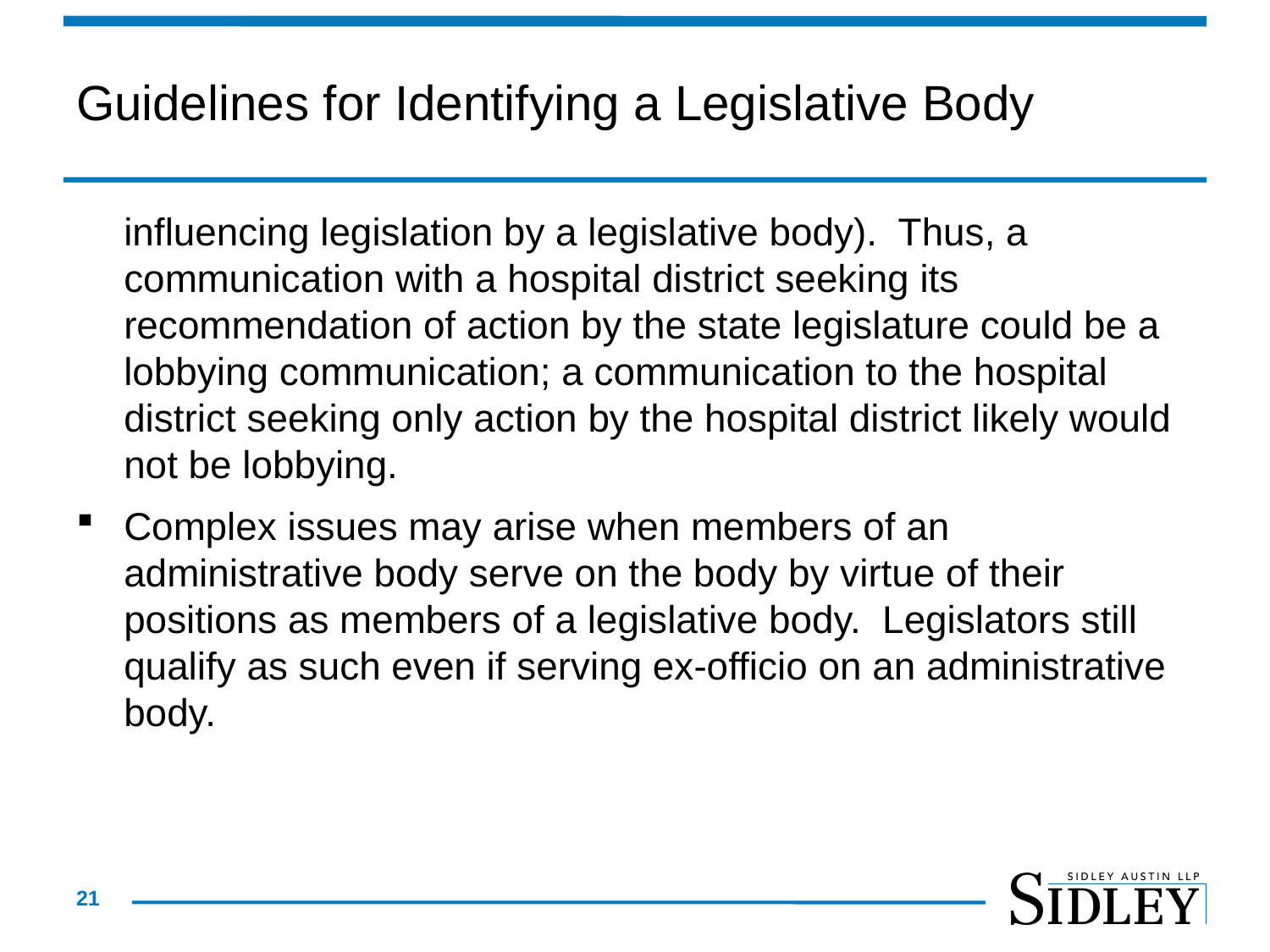

# Guidelines for Identifying a Legislative Body
	influencing legislation by a legislative body).  Thus, a communication with a hospital district seeking its recommendation of action by the state legislature could be a lobbying communication; a communication to the hospital district seeking only action by the hospital district likely would not be lobbying.
Complex issues may arise when members of an administrative body serve on the body by virtue of their positions as members of a legislative body.  Legislators still qualify as such even if serving ex-officio on an administrative body.
21